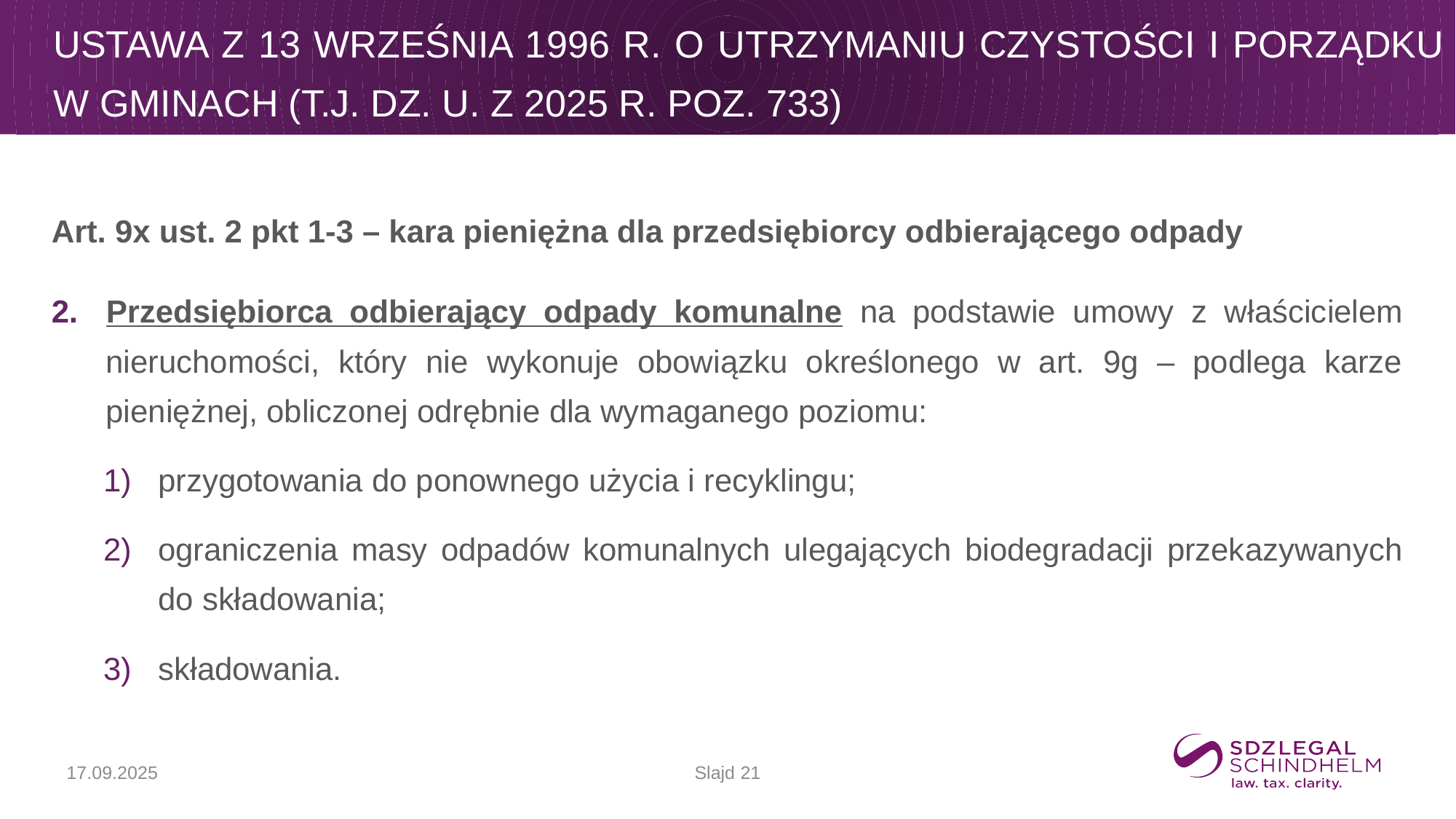

# Ustawa z 13 września 1996 r. o utrzymaniu czystości i porządku w gminach (t.j. Dz. U. z 2025 r. poz. 733)
Art. 9x ust. 2 pkt 1-3 – kara pieniężna dla przedsiębiorcy odbierającego odpady

Przedsiębiorca odbierający odpady komunalne na podstawie umowy z właścicielem nieruchomości, który nie wykonuje obowiązku określonego w art. 9g – podlega karze pieniężnej, obliczonej odrębnie dla wymaganego poziomu:

przygotowania do ponownego użycia i recyklingu;

ograniczenia masy odpadów komunalnych ulegających biodegradacji przekazywanych do składowania;

składowania.
Slajd 21
17.09.2025